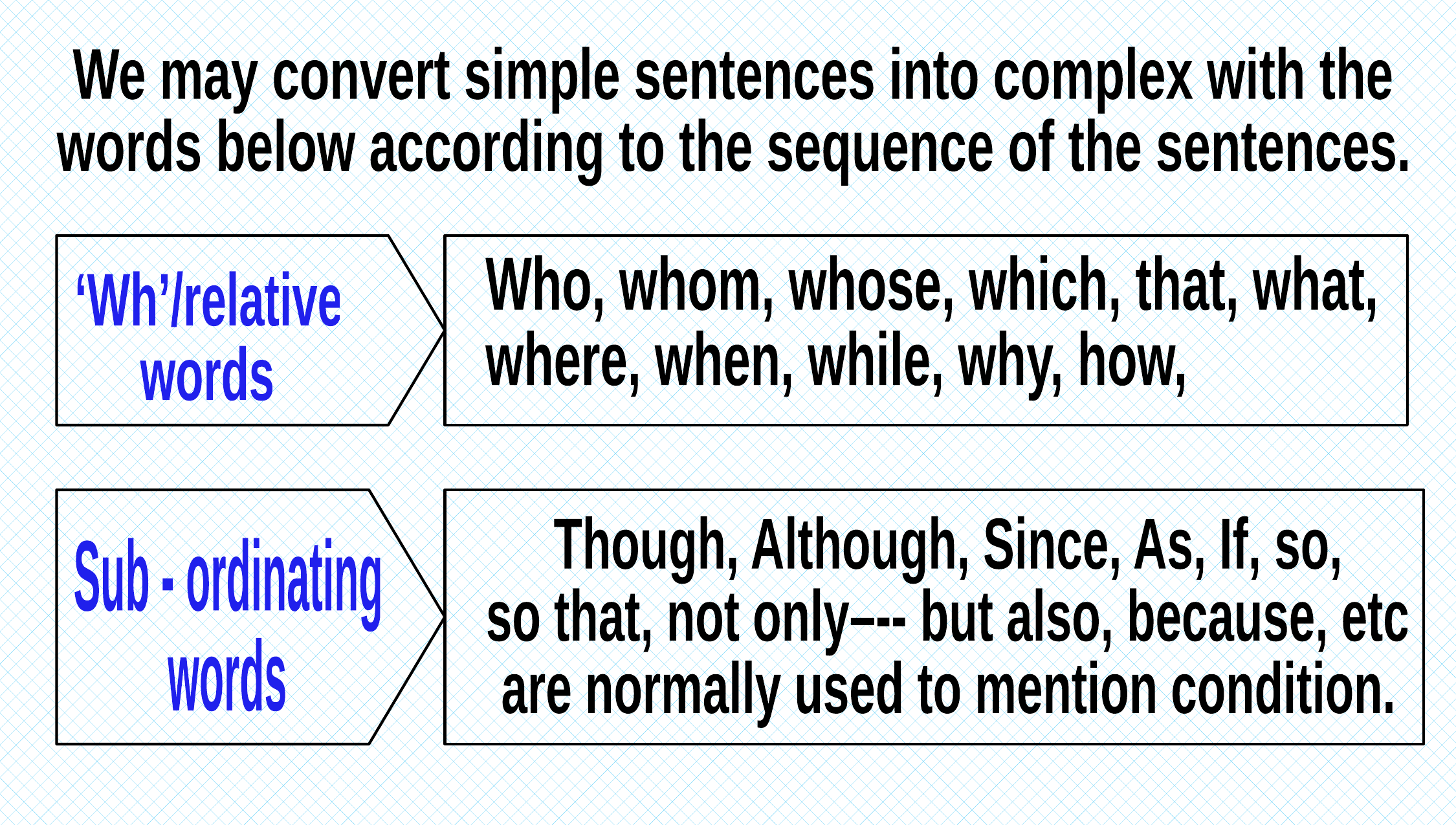

We may convert simple sentences into complex with the
words below according to the sequence of the sentences.

‘Wh’/relative
words

Who, whom, whose, which, that, what,
where, when, while, why, how,

Sub - ordinating
words

Though, Although, Since, As, If, so,
so that, not only–-- but also, because, etc
are normally used to mention condition.